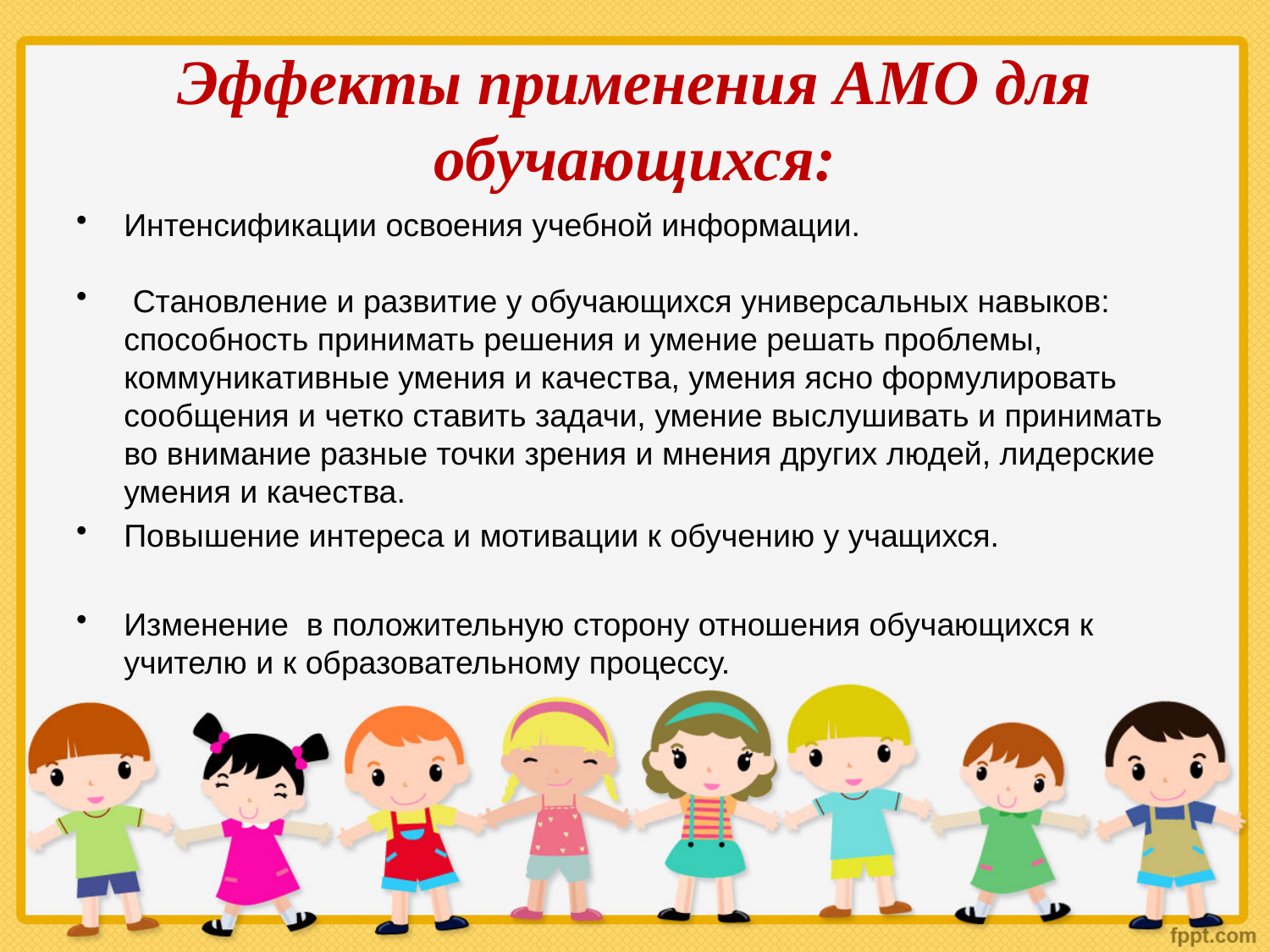

# Эффекты применения АМО для обучающихся:
Интенсификации освоения учебной информации.

 Становление и развитие у обучающихся универсальных навыков: способность принимать решения и умение решать проблемы, коммуникативные умения и качества, умения ясно формулировать сообщения и четко ставить задачи, умение выслушивать и принимать во внимание разные точки зрения и мнения других людей, лидерские умения и качества.
Повышение интереса и мотивации к обучению у учащихся.

Изменение  в положительную сторону отношения обучающихся к учителю и к образовательному процессу.